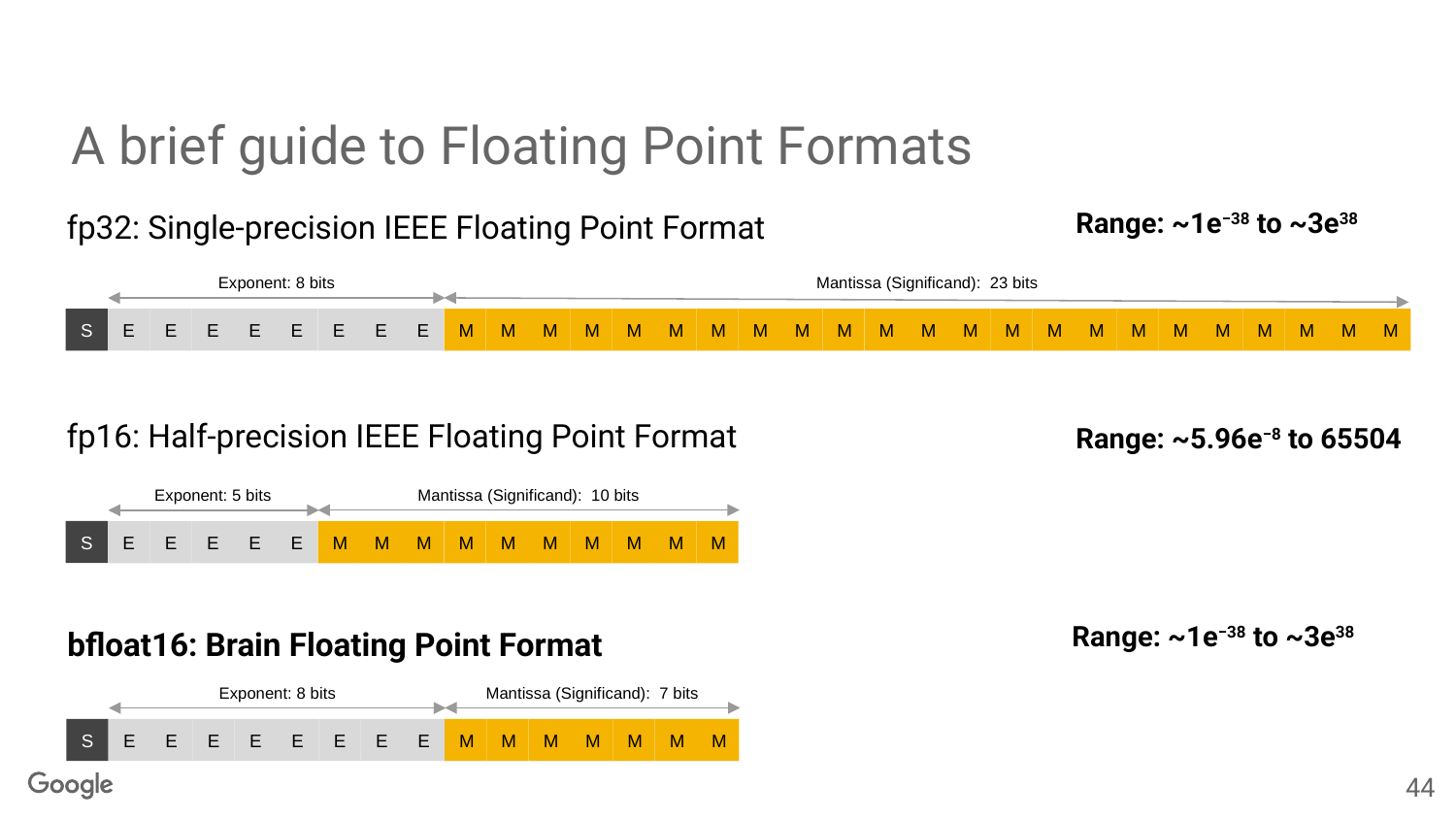

A brief guide to Floating Point Formats

Range: ~1e−38 to ~3e38
fp32: Single-precision IEEE Floating Point Format
Exponent: 8 bits
Mantissa (Significand):  23 bits
S
E
E
E
E
E
E
E
E
M
M
M
M
M
M
M
M
M
M
M
M
M
M
M
M
M
M
M
M
M
M
M
fp16: Half-precision IEEE Floating Point Format
Range: ~5.96e−8 to 65504
Exponent: 5 bits
Mantissa (Significand):  10 bits
S
E
E
E
E
E
M
M
M
M
M
M
M
M
M
M
Range: ~1e−38 to ~3e38
bfloat16: Brain Floating Point Format
Exponent: 8 bits
Mantissa (Significand):  7 bits
S
E
E
E
E
E
E
E
E
M
M
M
M
M
M
M

44